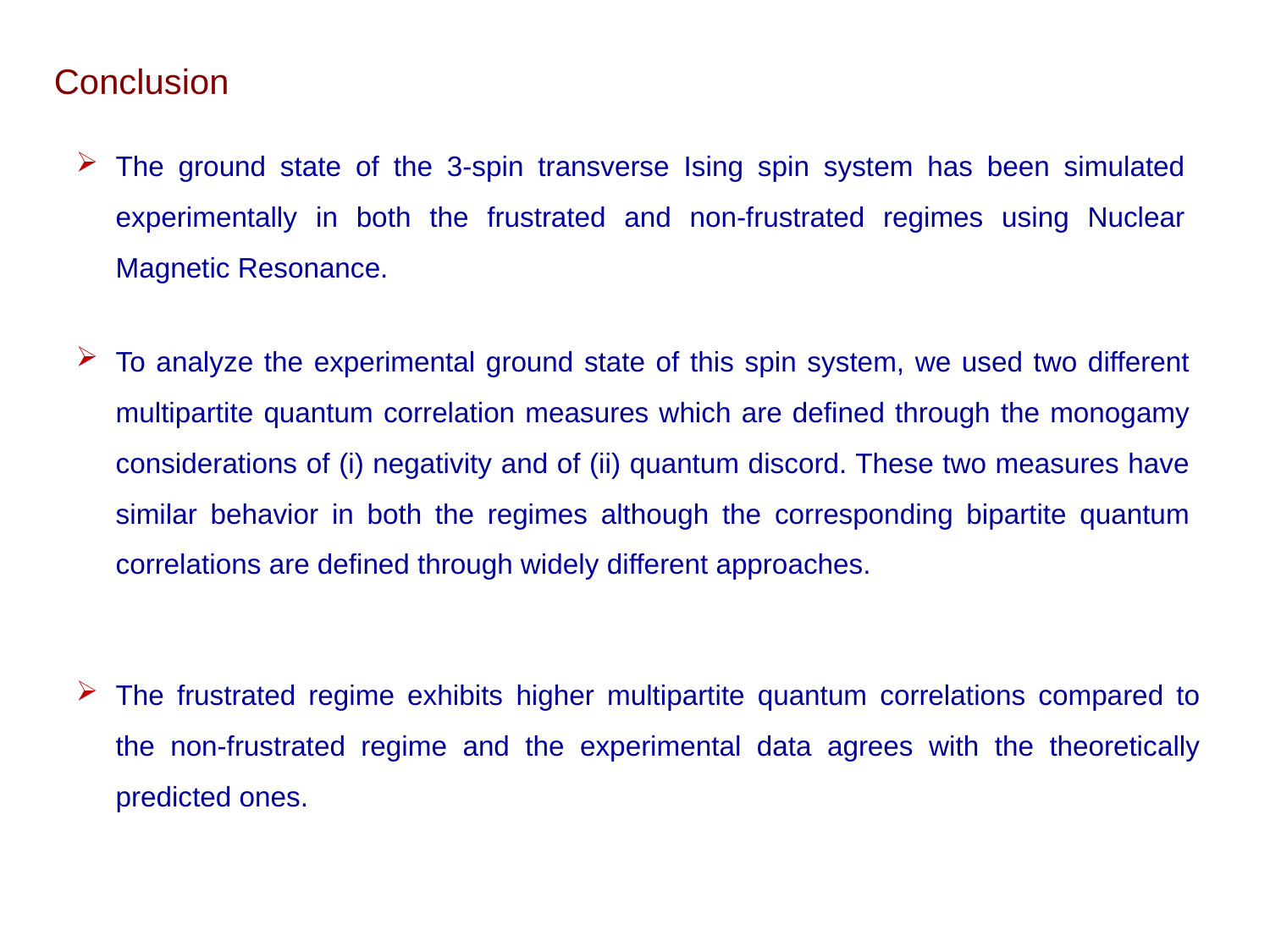

Conclusion
The ground state of the 3-spin transverse Ising spin system has been simulated experimentally in both the frustrated and non-frustrated regimes using Nuclear Magnetic Resonance.
To analyze the experimental ground state of this spin system, we used two different multipartite quantum correlation measures which are defined through the monogamy considerations of (i) negativity and of (ii) quantum discord. These two measures have similar behavior in both the regimes although the corresponding bipartite quantum correlations are defined through widely different approaches.
The frustrated regime exhibits higher multipartite quantum correlations compared to the non-frustrated regime and the experimental data agrees with the theoretically predicted ones.